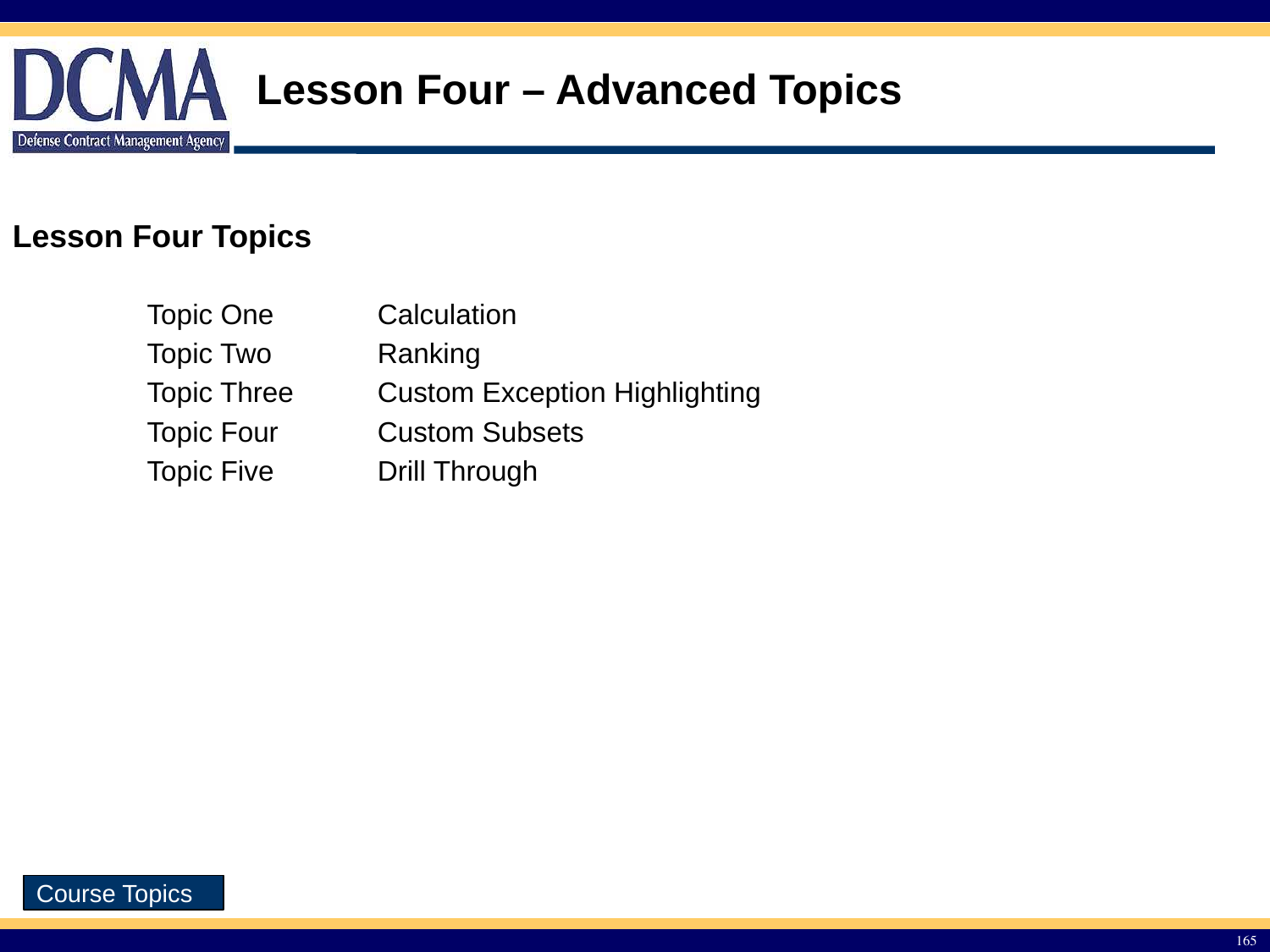

Lesson Four – Advanced Topics
Lesson Four Topics
| Topic One | Calculation |
| --- | --- |
| Topic Two | Ranking |
| Topic Three | Custom Exception Highlighting |
| Topic Four | Custom Subsets |
| Topic Five | Drill Through |
165